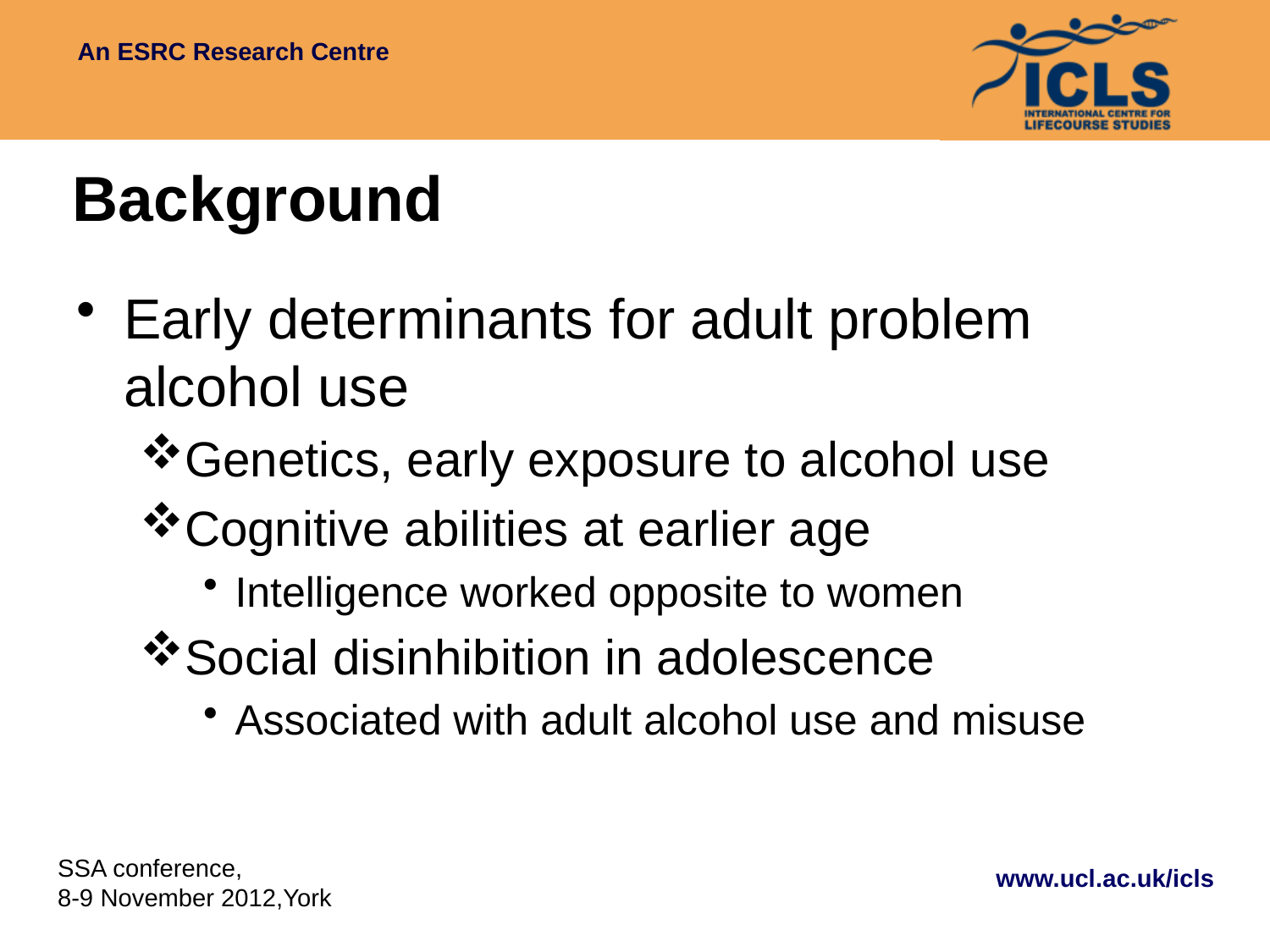

# Background
Early determinants for adult problem alcohol use
Genetics, early exposure to alcohol use
Cognitive abilities at earlier age
Intelligence worked opposite to women
Social disinhibition in adolescence
Associated with adult alcohol use and misuse

SSA conference,
8-9 November 2012,York

www.ucl.ac.uk/icls